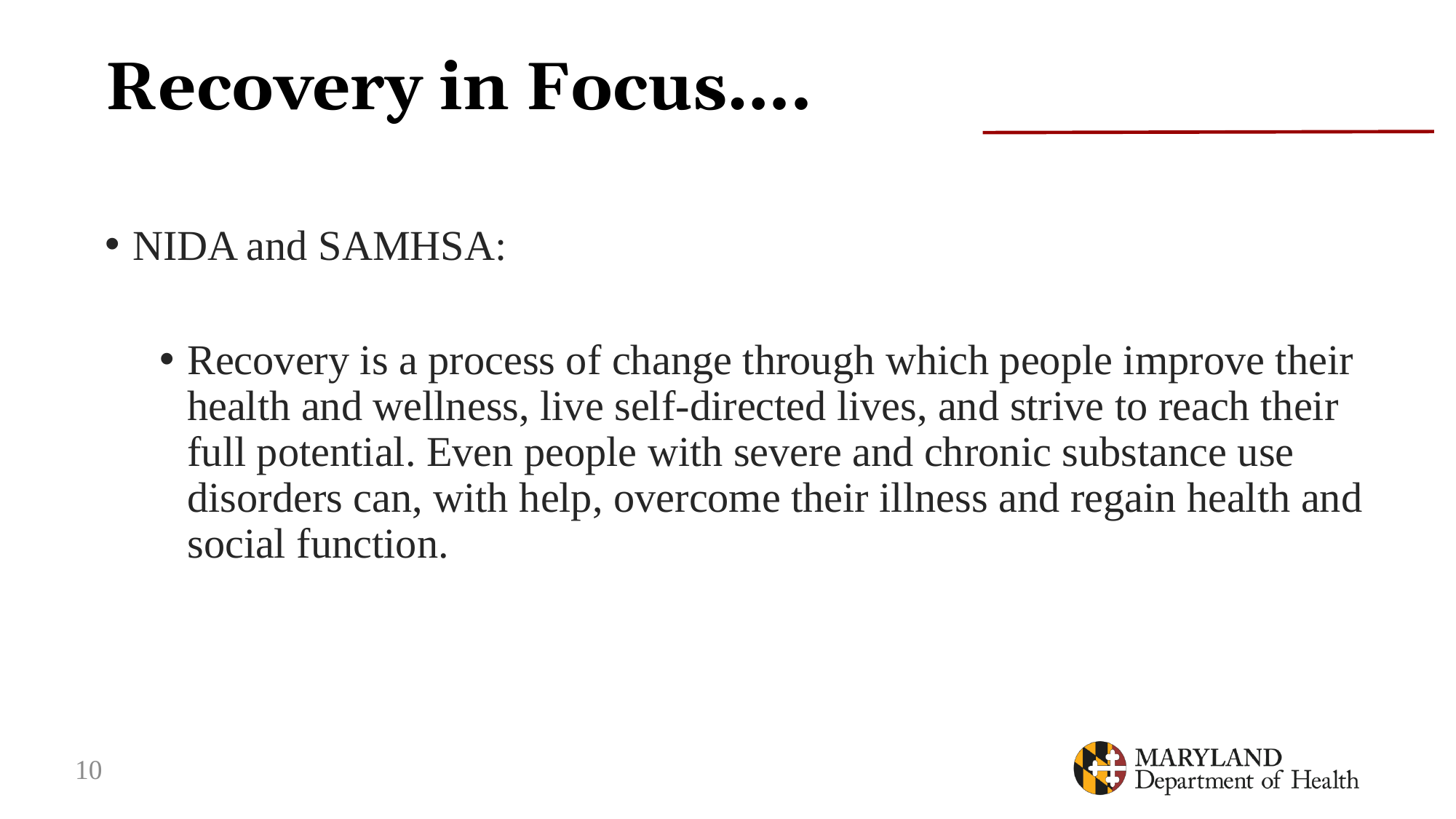

# Recovery in Focus….

NIDA and SAMHSA:

Recovery is a process of change through which people improve their health and wellness, live self-directed lives, and strive to reach their full potential. Even people with severe and chronic substance use disorders can, with help, overcome their illness and regain health and social function.

10